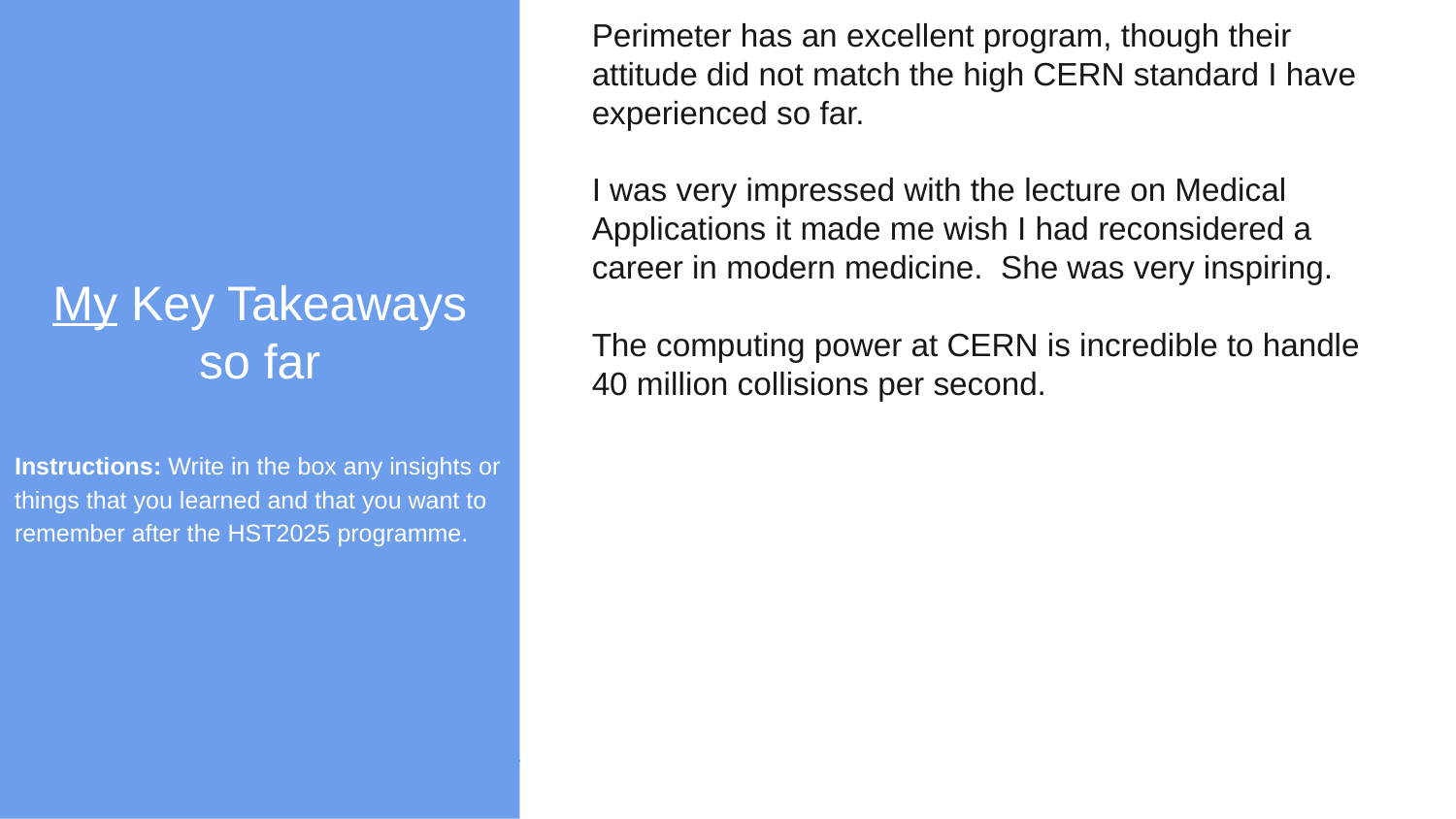

My Key Takeaways so far

Instructions: Write in the box any insights or things that you learned and that you want to remember after the HST2025 programme.
Perimeter has an excellent program, though their attitude did not match the high CERN standard I have experienced so far.

I was very impressed with the lecture on Medical Applications it made me wish I had reconsidered a career in modern medicine.  She was very inspiring.

The computing power at CERN is incredible to handle 40 million collisions per second.